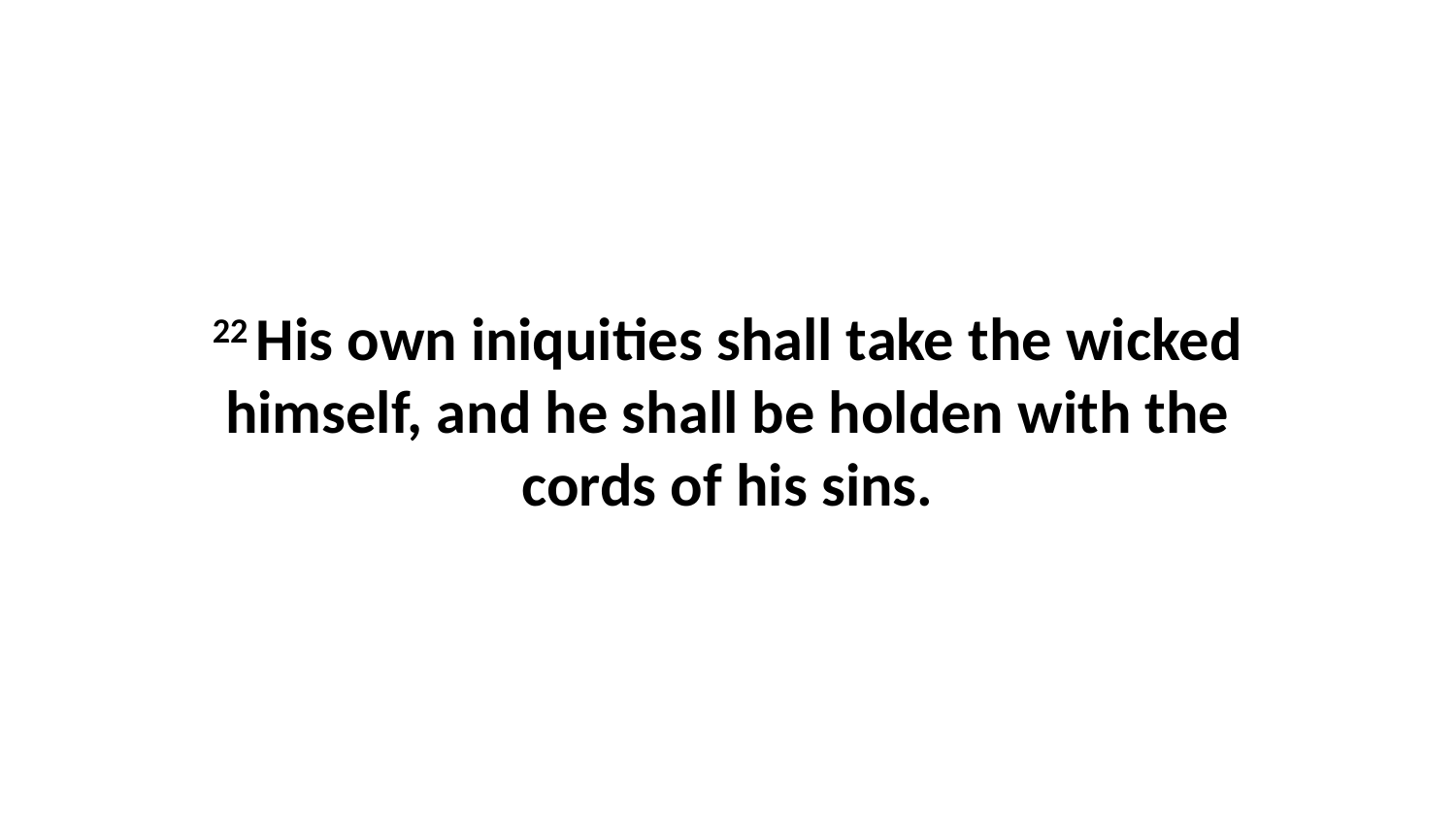

22 His own iniquities shall take the wicked himself, and he shall be holden with the cords of his sins.